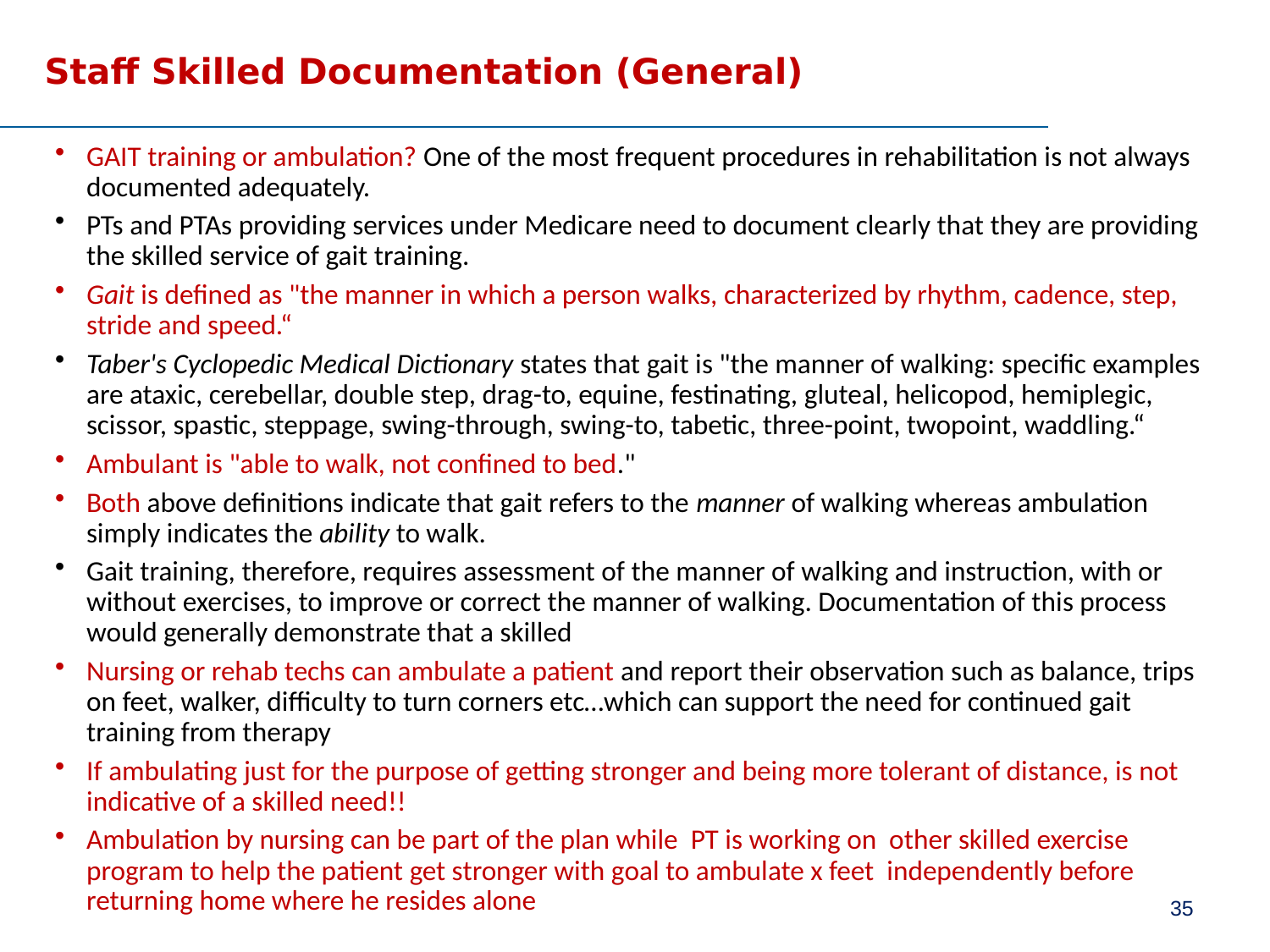

# Staff Skilled Documentation (General)
GAIT training or ambulation? One of the most frequent procedures in rehabilitation is not always documented adequately.
PTs and PTAs providing services under Medicare need to document clearly that they are providing the skilled service of gait training.
Gait is defined as "the manner in which a person walks, characterized by rhythm, cadence, step, stride and speed.“
Taber's Cyclopedic Medical Dictionary states that gait is "the manner of walking: specific examples are ataxic, cerebellar, double step, drag-to, equine, festinating, gluteal, helicopod, hemiplegic, scissor, spastic, steppage, swing-through, swing-to, tabetic, three-point, twopoint, waddling.“
Ambulant is "able to walk, not confined to bed."
Both above definitions indicate that gait refers to the manner of walking whereas ambulation simply indicates the ability to walk.
Gait training, therefore, requires assessment of the manner of walking and instruction, with or without exercises, to improve or correct the manner of walking. Documentation of this process would generally demonstrate that a skilled
Nursing or rehab techs can ambulate a patient and report their observation such as balance, trips on feet, walker, difficulty to turn corners etc…which can support the need for continued gait training from therapy
If ambulating just for the purpose of getting stronger and being more tolerant of distance, is not indicative of a skilled need!!
Ambulation by nursing can be part of the plan while  PT is working on  other skilled exercise program to help the patient get stronger with goal to ambulate x feet  independently before returning home where he resides alone

35